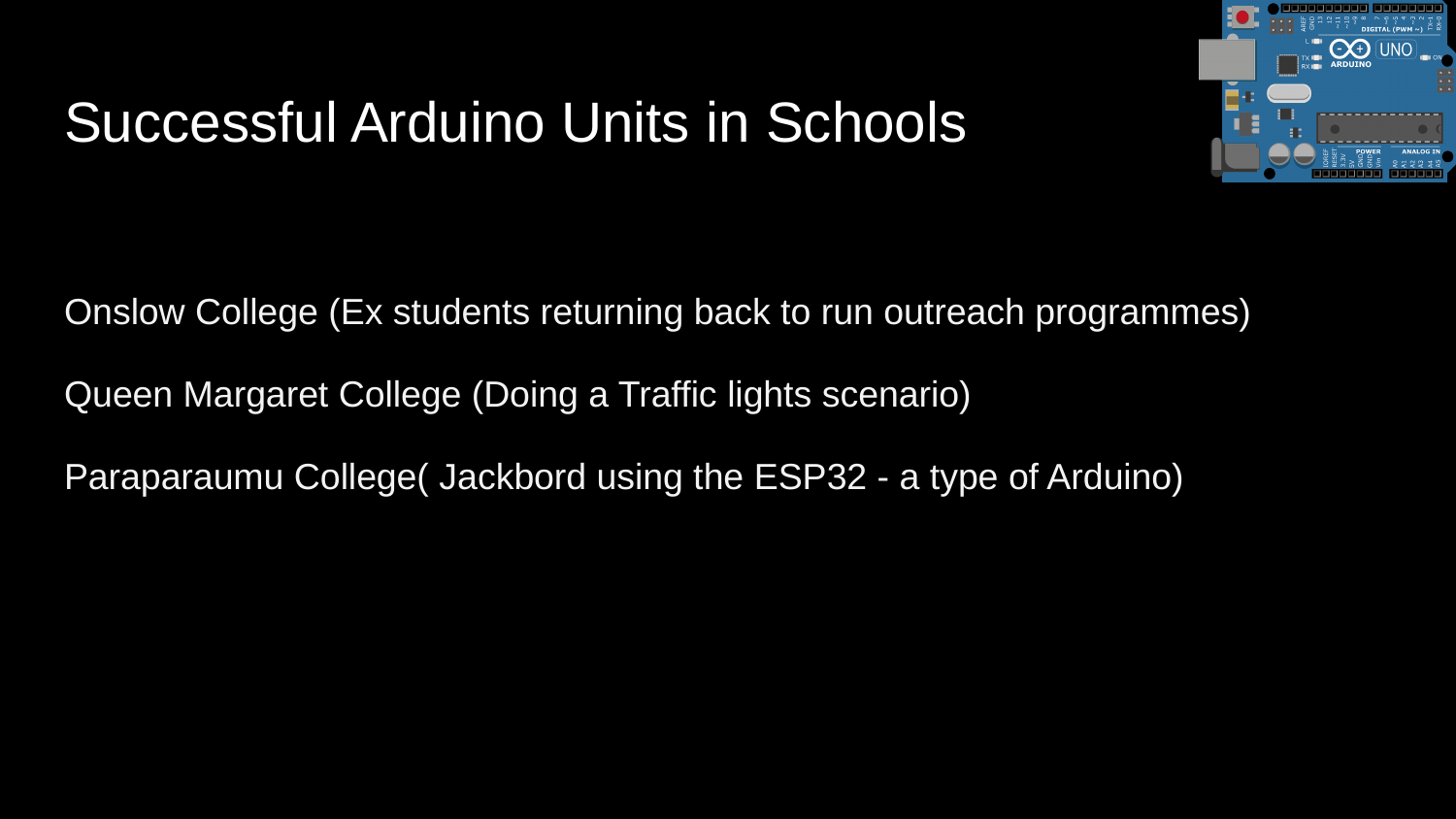

# Successful Arduino Units in Schools
Onslow College (Ex students returning back to run outreach programmes)
Queen Margaret College (Doing a Traffic lights scenario)
Paraparaumu College( Jackbord using the ESP32 - a type of Arduino)